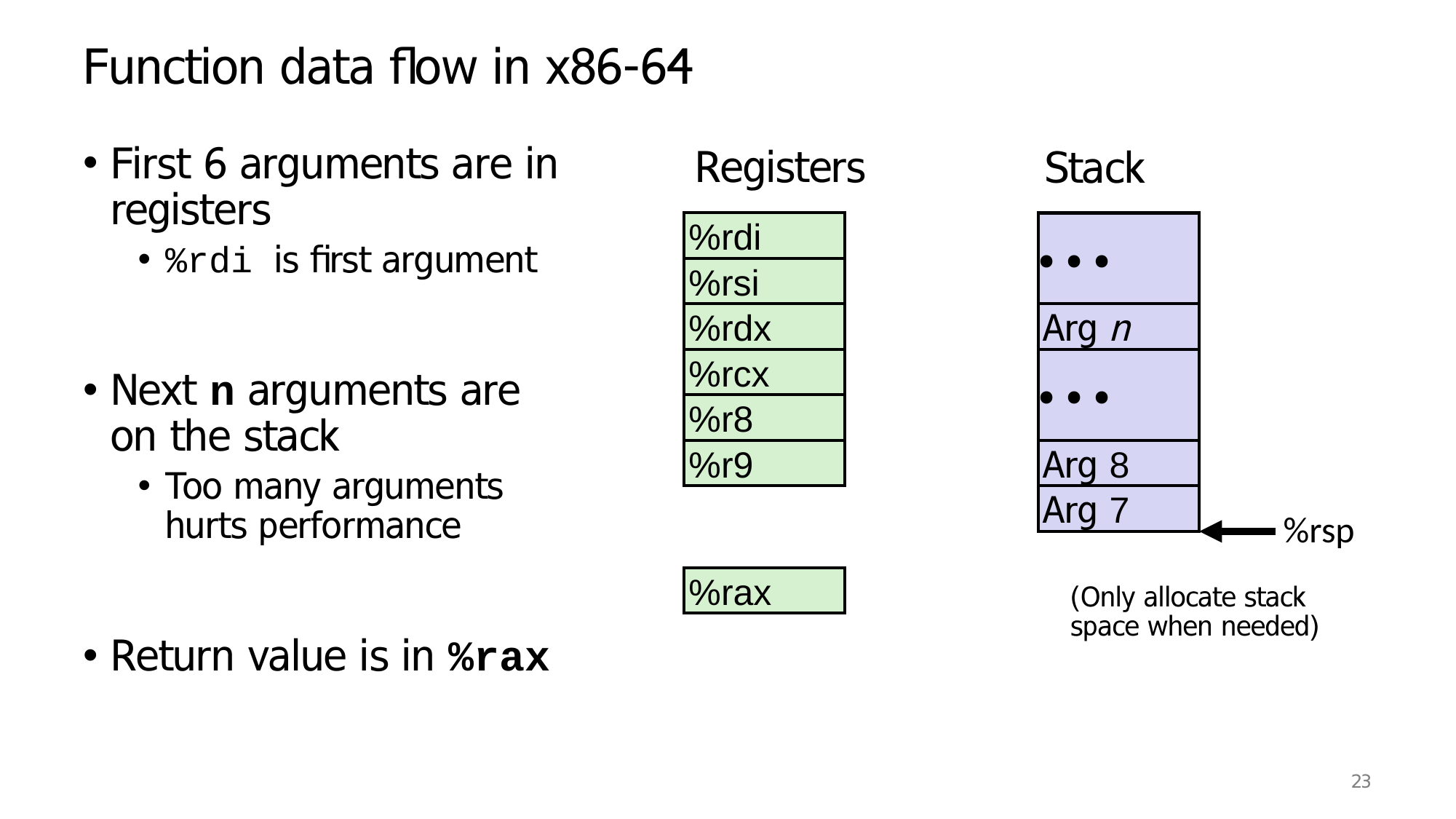

# Function data flow in x86-64
First 6 arguments are in registers
%rdi is first argument

Next n arguments are on the stack
Too many arguments hurts performance

Return value is in %rax
Registers
Stack
%rdi
• • •
Arg n
• • •
Arg 8
Arg 7
%rsi
%rdx
%rcx
%r8
%r9
%rsp
%rax
(Only allocate stack space when needed)
23